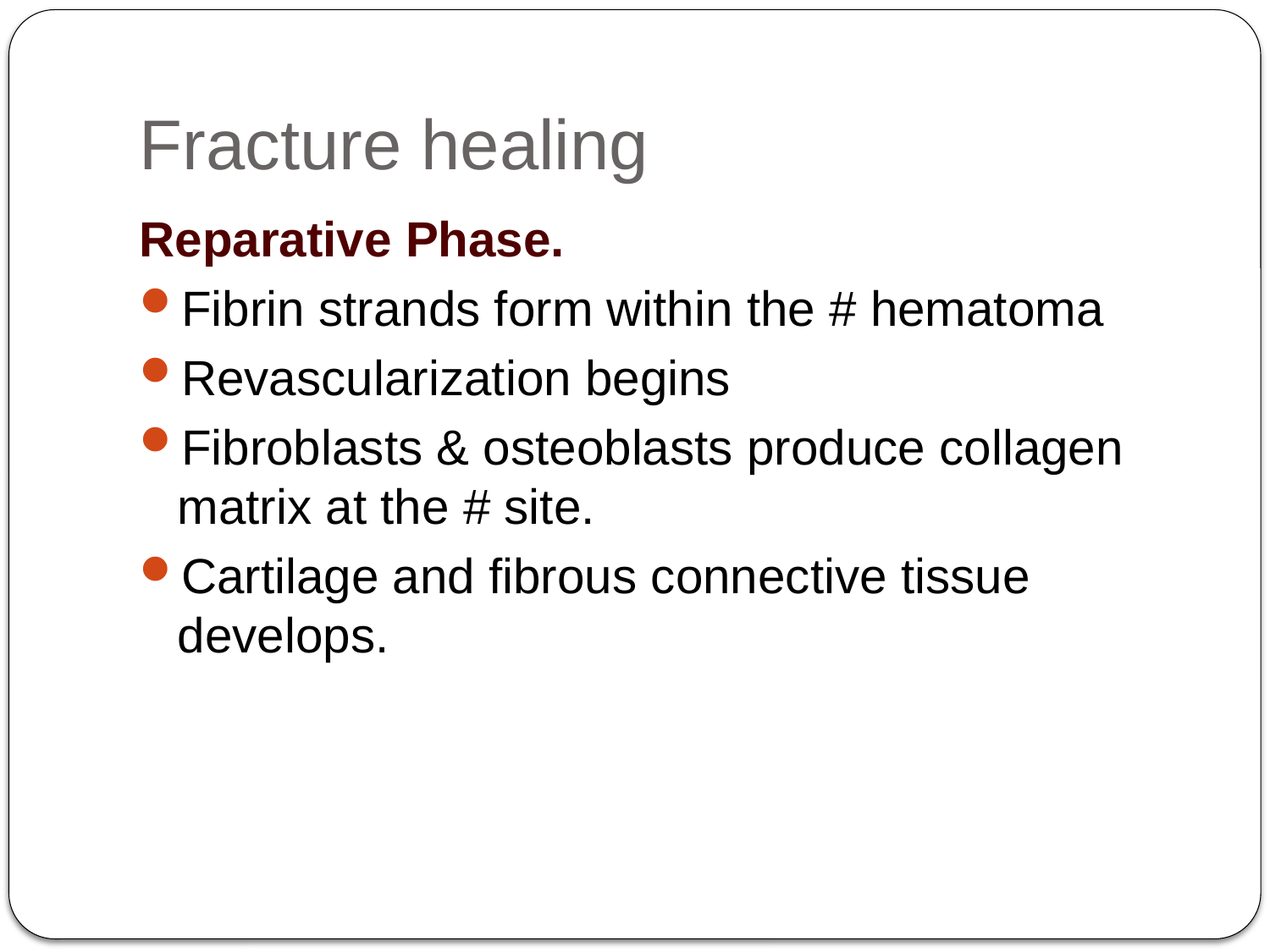

# Fracture healing
Reparative Phase.
Fibrin strands form within the # hematoma
Revascularization begins
Fibroblasts & osteoblasts produce collagen matrix at the # site.
Cartilage and fibrous connective tissue develops.